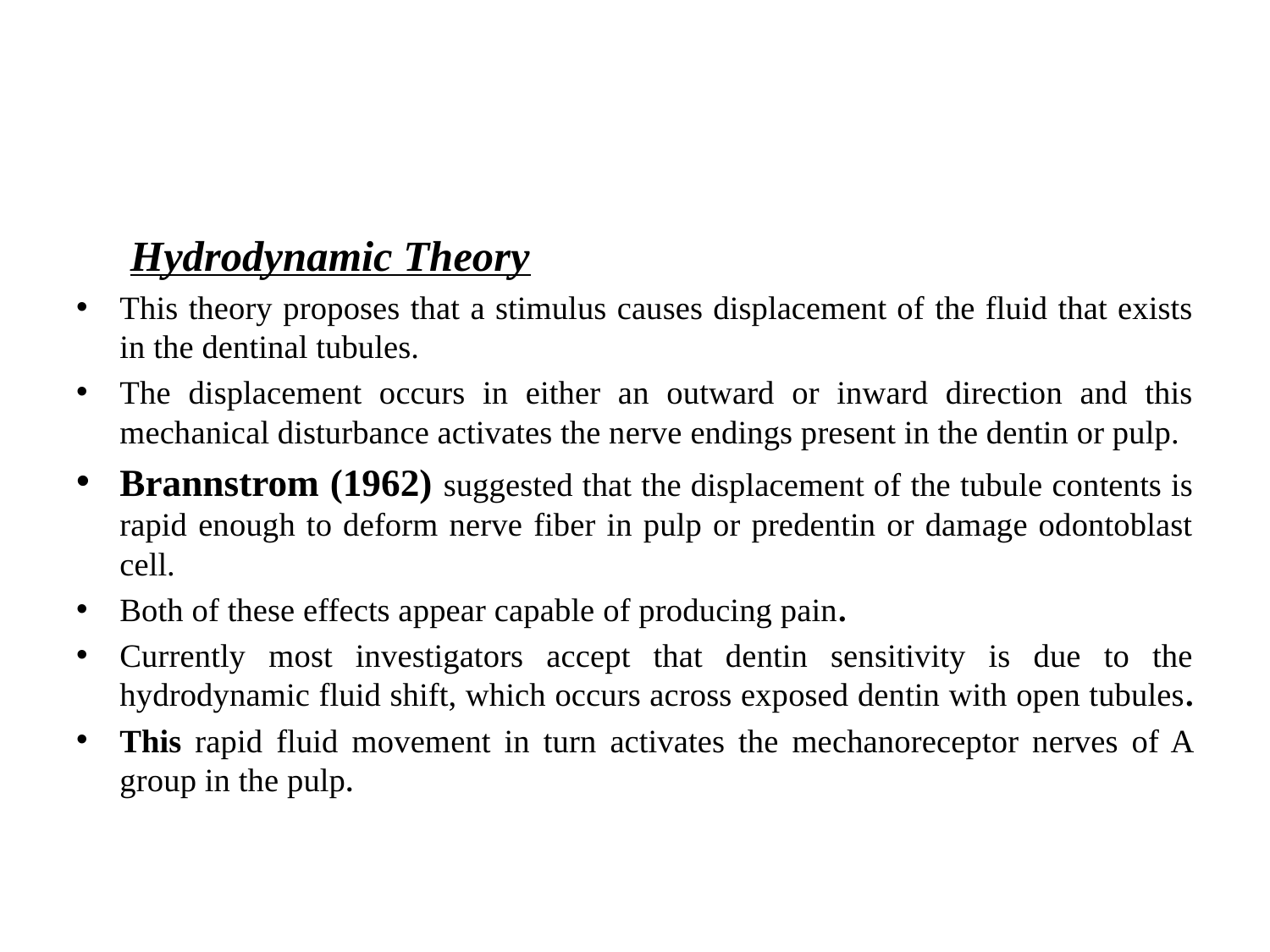

#
     Hydrodynamic Theory
This theory proposes that a stimulus causes displacement of the fluid that exists in the dentinal tubules.
The displacement occurs in either an outward or inward direction and this mechanical disturbance activates the nerve endings present in the dentin or pulp.
Brannstrom (1962) suggested that the displacement of the tubule contents is rapid enough to deform nerve fiber in pulp or predentin or damage odontoblast cell.
Both of these effects appear capable of producing pain.
Currently most investigators accept that dentin sensitivity is due to the hydrodynamic fluid shift, which occurs across exposed dentin with open tubules.
This rapid fluid movement in turn activates the mechanoreceptor nerves of A group in the pulp.